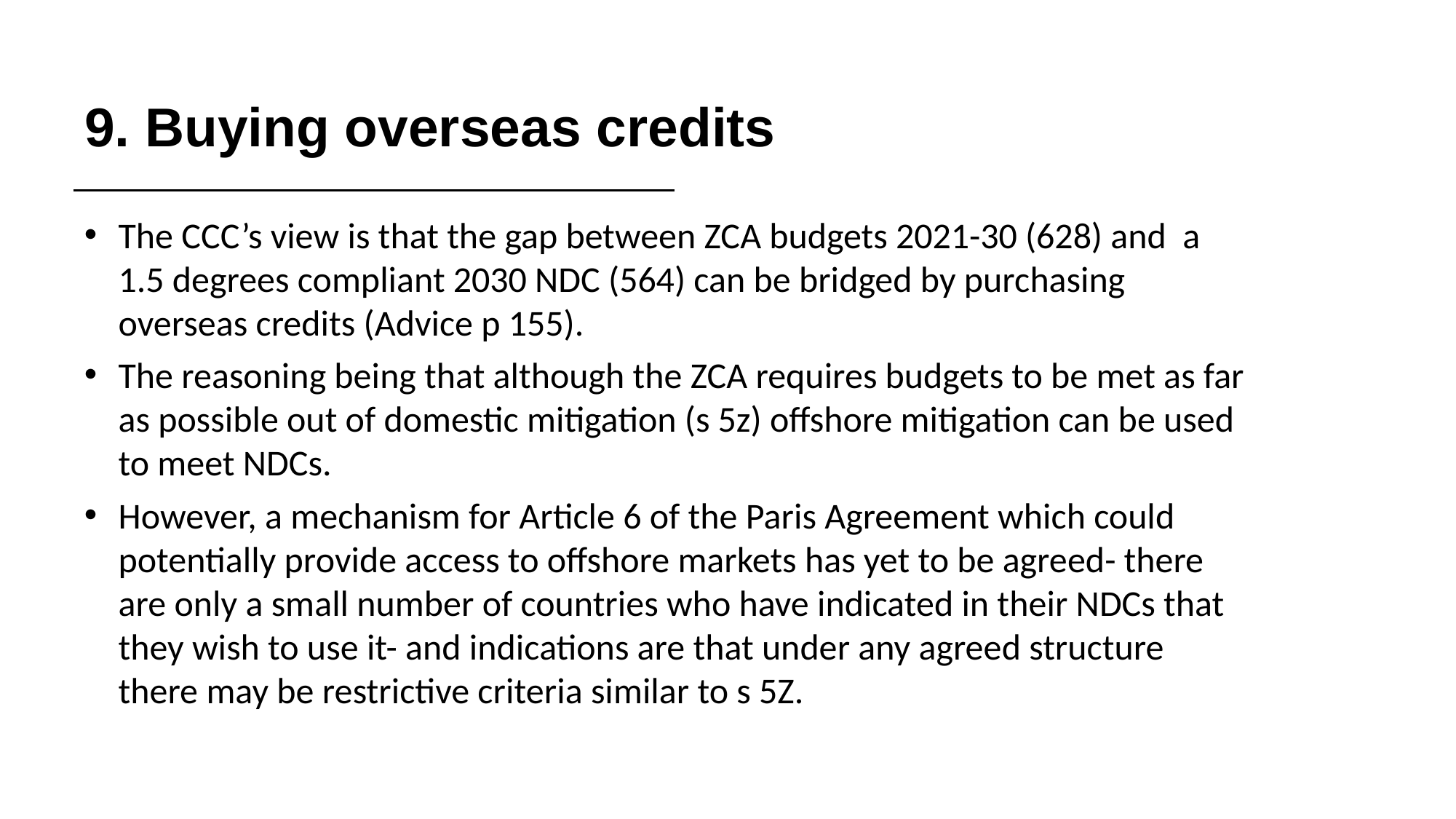

# 9. Buying overseas credits
The CCC’s view is that the gap between ZCA budgets 2021-30 (628) and  a 1.5 degrees compliant 2030 NDC (564) can be bridged by purchasing overseas credits (Advice p 155).
The reasoning being that although the ZCA requires budgets to be met as far as possible out of domestic mitigation (s 5z) offshore mitigation can be used to meet NDCs.
However, a mechanism for Article 6 of the Paris Agreement which could potentially provide access to offshore markets has yet to be agreed- there are only a small number of countries who have indicated in their NDCs that they wish to use it- and indications are that under any agreed structure there may be restrictive criteria similar to s 5Z.